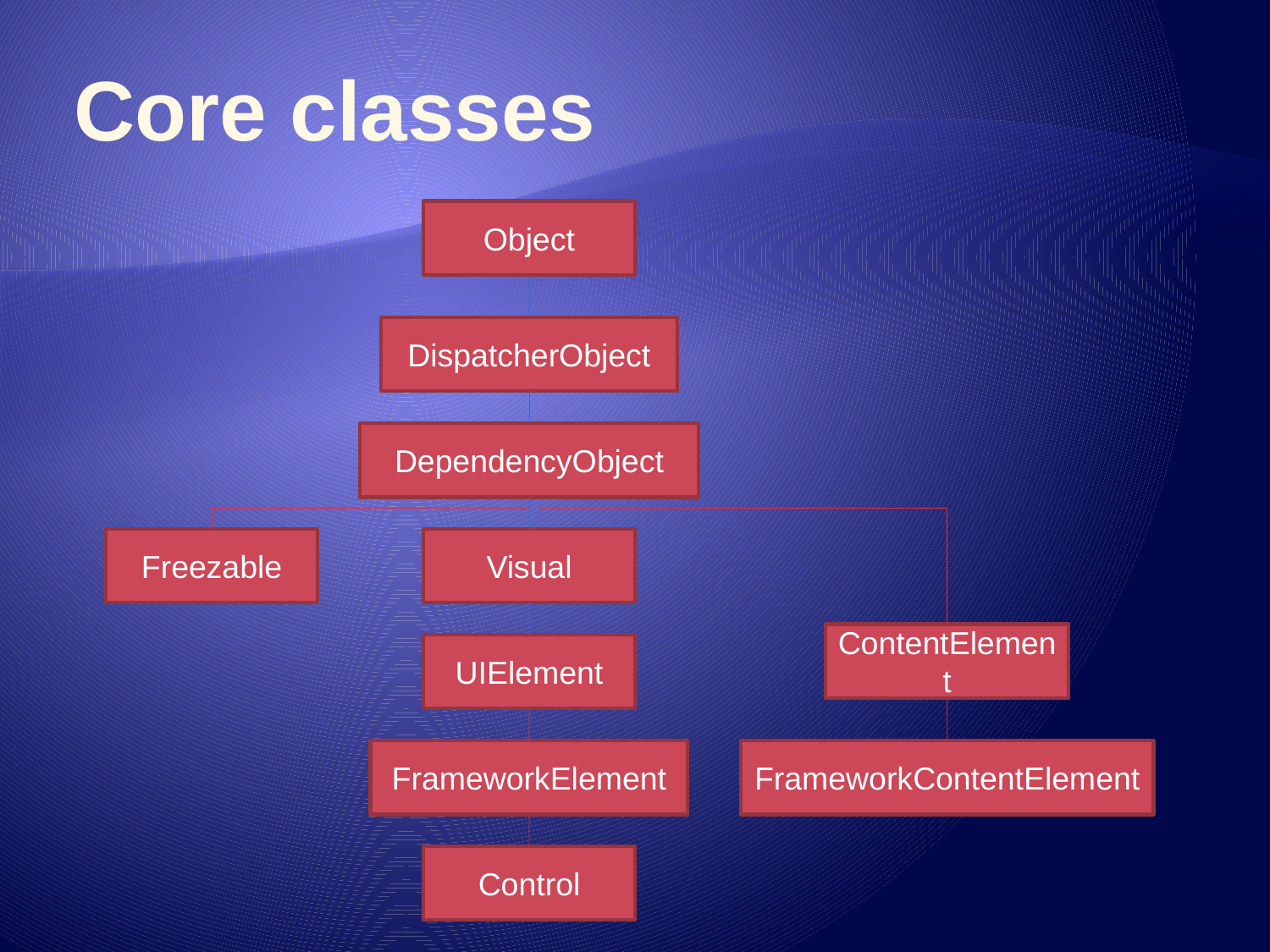

# Core classes
Object
DispatcherObject
DependencyObject
Freezable
Visual
ContentElement
UIElement
FrameworkElement
FrameworkContentElement
Control